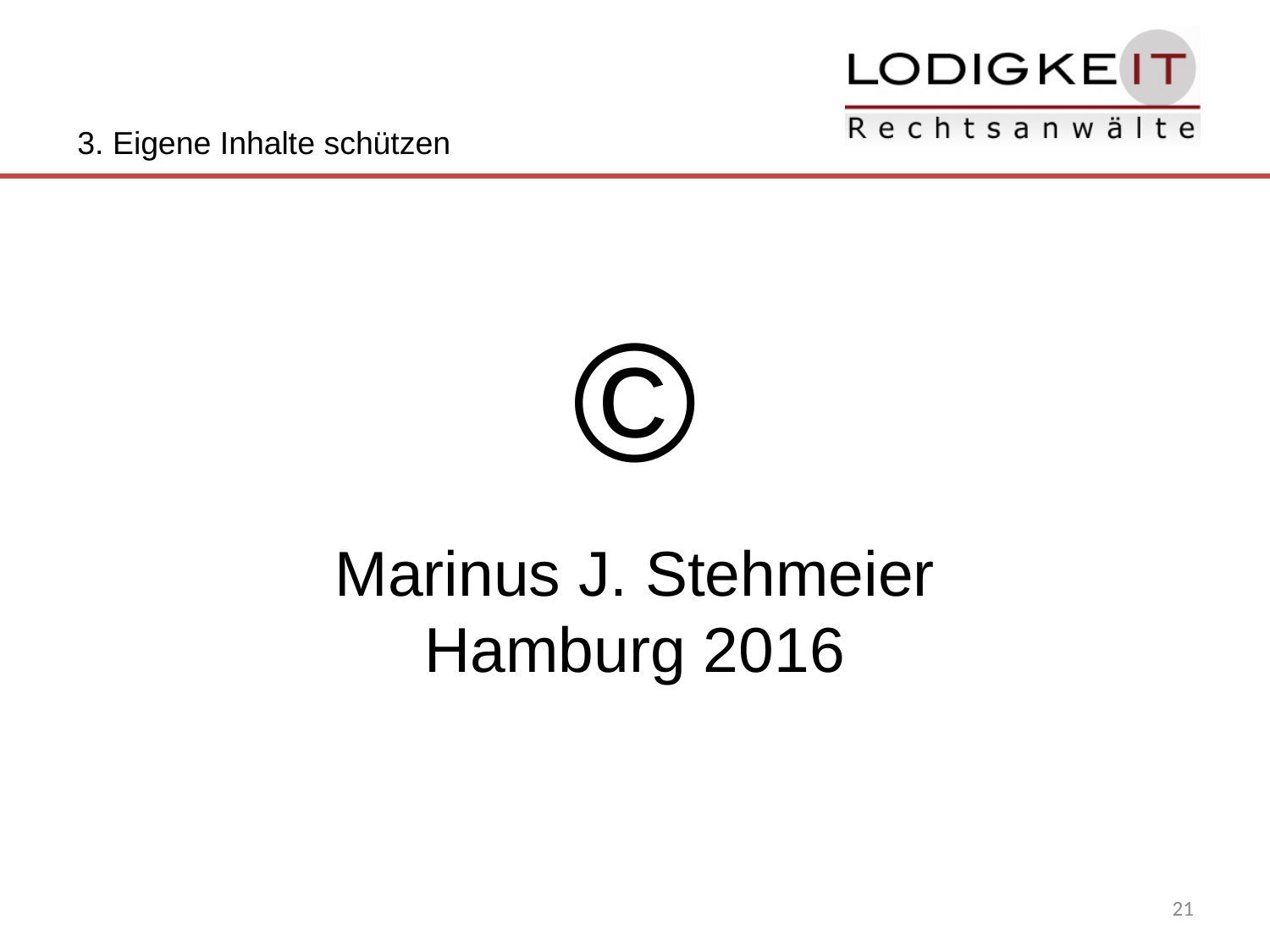

3. Eigene Inhalte schützen
©
Marinus J. Stehmeier Hamburg 2016

21